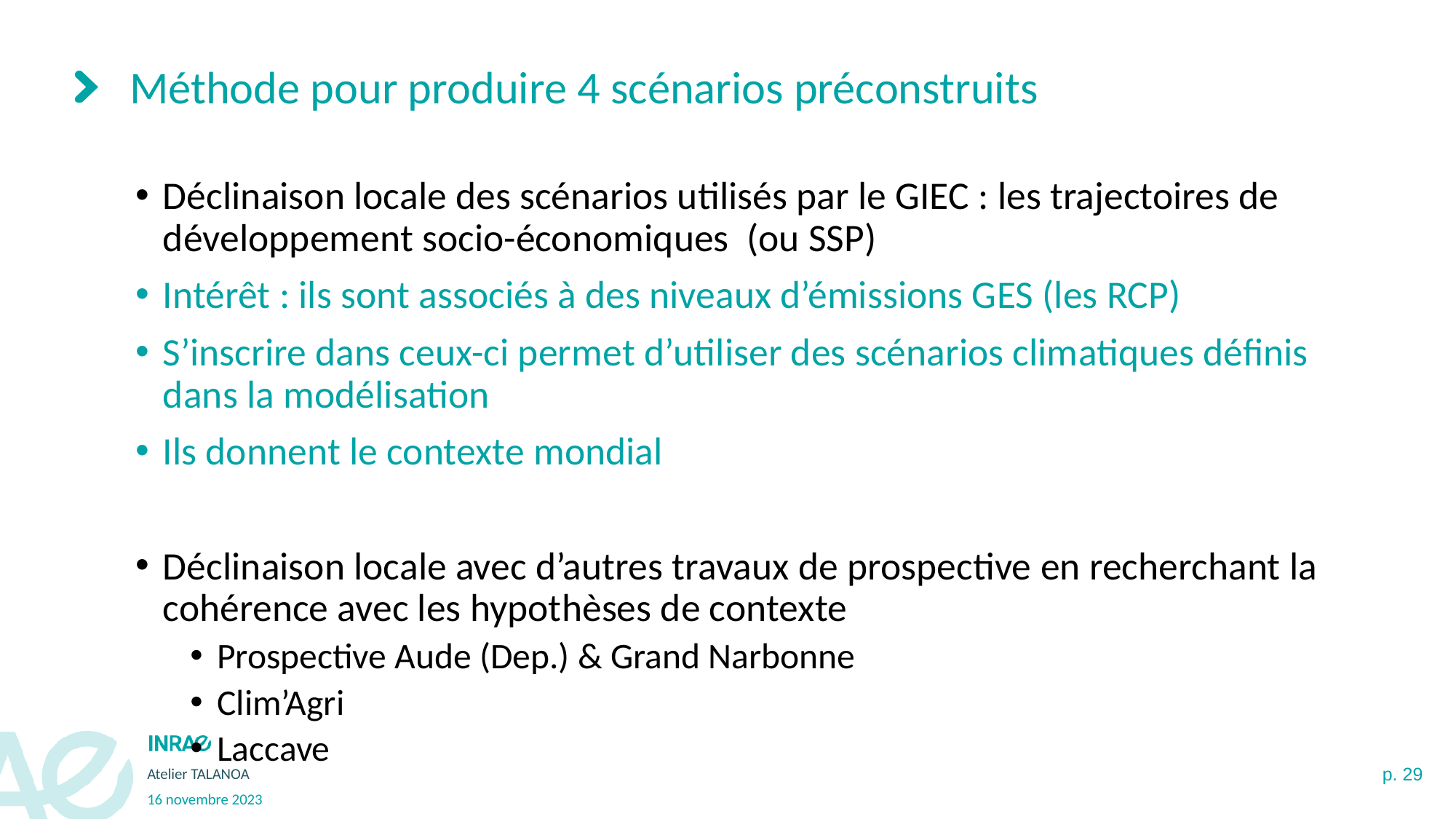

# Méthode pour produire 4 scénarios préconstruits
Déclinaison locale des scénarios utilisés par le GIEC : les trajectoires de développement socio-économiques  (ou SSP)
Intérêt : ils sont associés à des niveaux d’émissions GES (les RCP)
S’inscrire dans ceux-ci permet d’utiliser des scénarios climatiques définis dans la modélisation
Ils donnent le contexte mondial

Déclinaison locale avec d’autres travaux de prospective en recherchant la cohérence avec les hypothèses de contexte
Prospective Aude (Dep.) & Grand Narbonne
Clim’Agri
Laccave